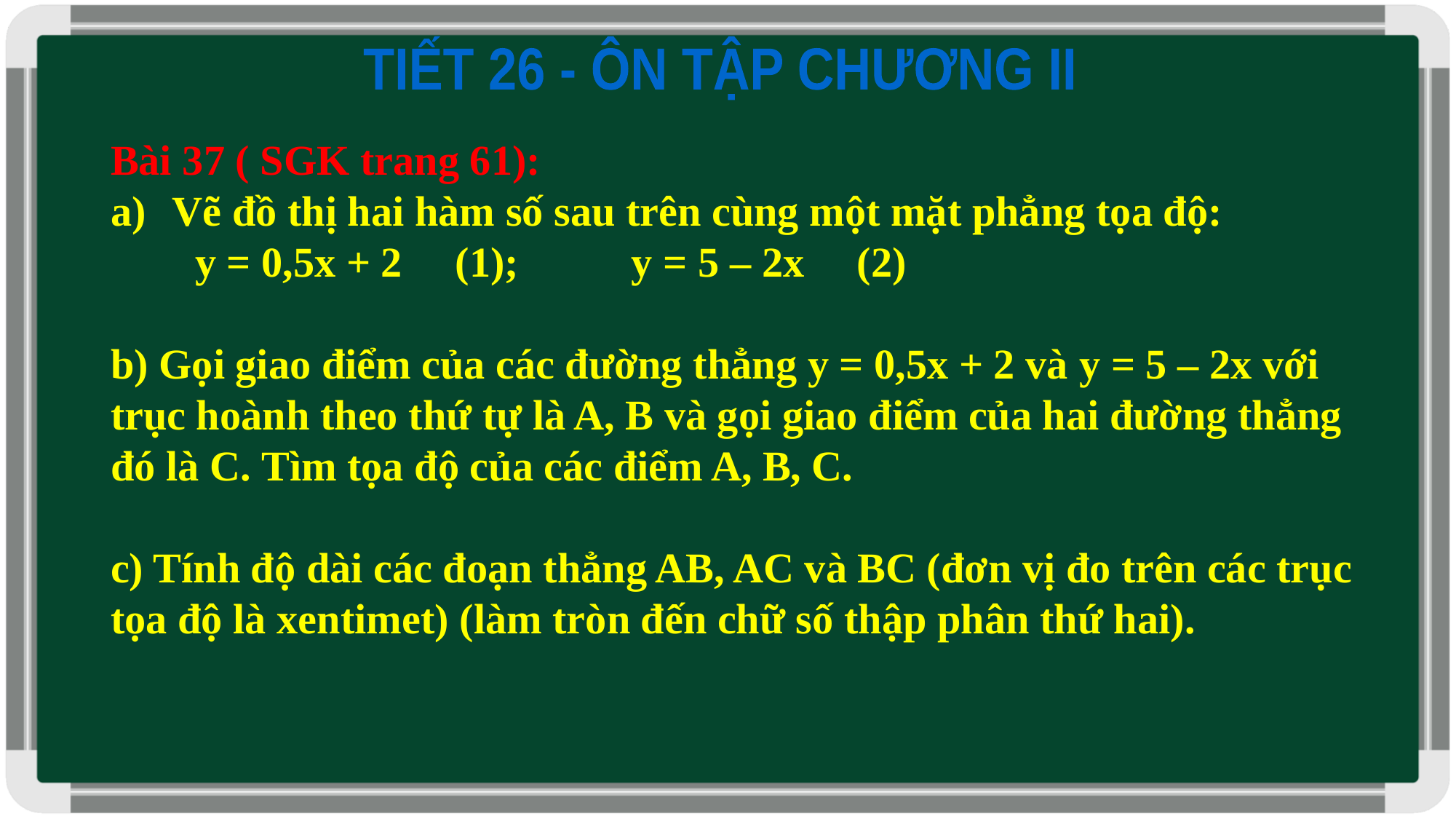

TIẾT 26 - ÔN TẬP CHƯƠNG II
Bài 37 ( SGK trang 61):
Vẽ đồ thị hai hàm số sau trên cùng một mặt phẳng tọa độ:
        y = 0,5x + 2     (1);	        y = 5 – 2x     (2)

b) Gọi giao điểm của các đường thẳng y = 0,5x + 2 và y = 5 – 2x với trục hoành theo thứ tự là A, B và gọi giao điểm của hai đường thẳng đó là C. Tìm tọa độ của các điểm A, B, C.

c) Tính độ dài các đoạn thẳng AB, AC và BC (đơn vị đo trên các trục tọa độ là xentimet) (làm tròn đến chữ số thập phân thứ hai).